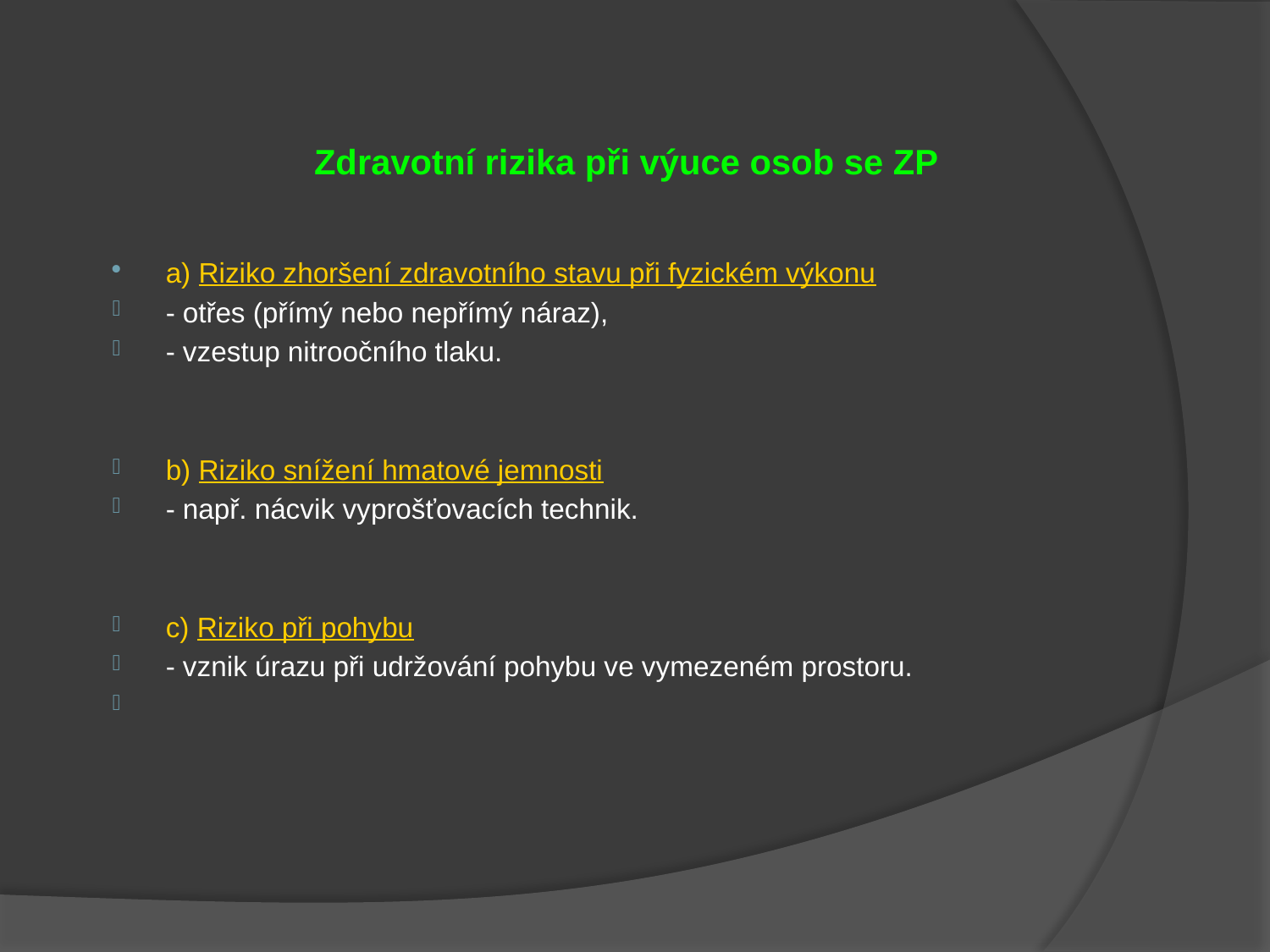

a) Riziko zhoršení zdravotního stavu při fyzickém výkonu
- otřes (přímý nebo nepřímý náraz),
- vzestup nitroočního tlaku.

b) Riziko snížení hmatové jemnosti
- např. nácvik vyprošťovacích technik.

c) Riziko při pohybu
- vznik úrazu při udržování pohybu ve vymezeném prostoru.

         Zdravotní rizika při výuce osob se ZP